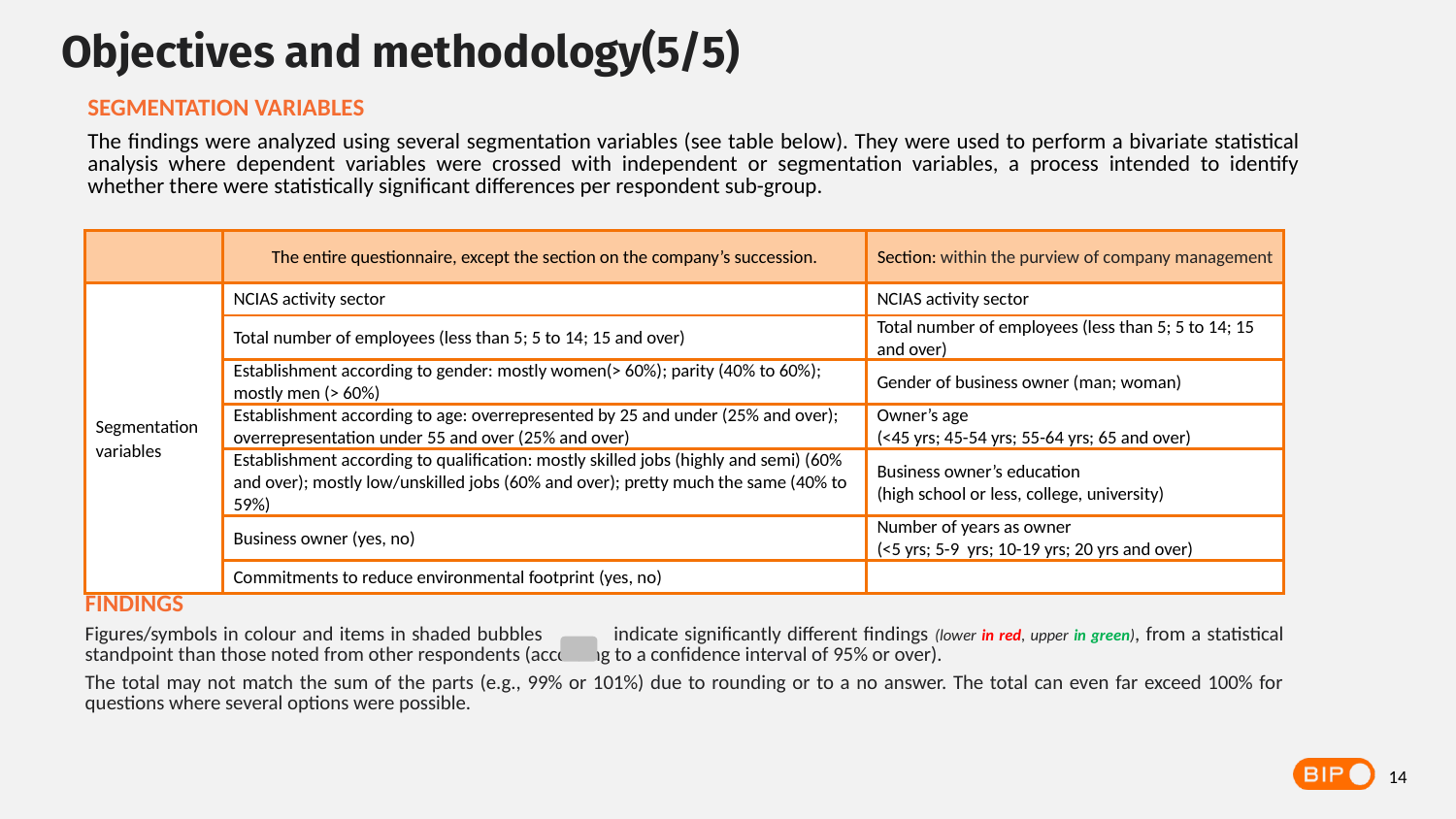

Objectives and methodology(5/5)
| SEGMENTATION VARIABLES |
| --- |
| The findings were analyzed using several segmentation variables (see table below). They were used to perform a bivariate statistical analysis where dependent variables were crossed with independent or segmentation variables, a process intended to identify whether there were statistically significant differences per respondent sub-group. |
|  | The entire questionnaire, except the section on the company’s succession. | Section: within the purview of company management |
| --- | --- | --- |
| Segmentation variables | NCIAS activity sector | NCIAS activity sector |
|  | Total number of employees (less than 5; 5 to 14; 15 and over) | Total number of employees (less than 5; 5 to 14; 15 and over) |
|  | Establishment according to gender: mostly women(> 60%); parity (40% to 60%); mostly men (> 60%) | Gender of business owner (man; woman) |
|  | Establishment according to age: overrepresented by 25 and under (25% and over); overrepresentation under 55 and over (25% and over) | Owner’s age (˂45 yrs; 45-54 yrs; 55-64 yrs; 65 and over) |
|  | Establishment according to qualification: mostly skilled jobs (highly and semi) (60% and over); mostly low/unskilled jobs (60% and over); pretty much the same (40% to 59%) | Business owner’s education (high school or less, college, university) |
|  | Business owner (yes, no) | Number of years as owner (˂5 yrs; 5-9 yrs; 10-19 yrs; 20 yrs and over) |
|  | Commitments to reduce environmental footprint (yes, no) |  |
|  |
| --- |
| FINDINGS |
| Figures/symbols in colour and items in shaded bubbles indicate significantly different findings (lower in red, upper in green), from a statistical standpoint than those noted from other respondents (according to a confidence interval of 95% or over). The total may not match the sum of the parts (e.g., 99% or 101%) due to rounding or to a no answer. The total can even far exceed 100% for questions where several options were possible. |

14